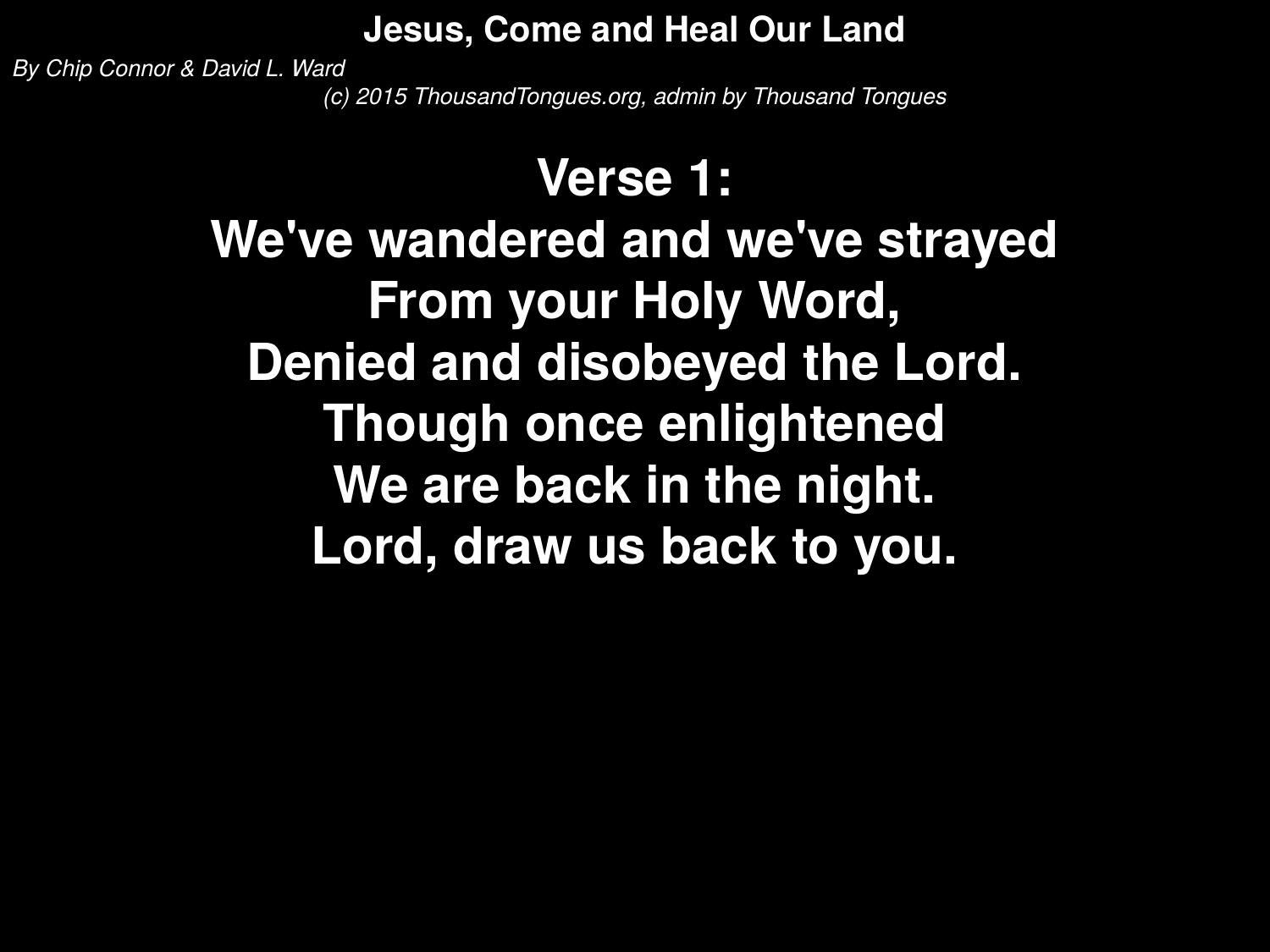

Jesus, Come and Heal Our Land
By Chip Connor & David L. Ward
(c) 2015 ThousandTongues.org, admin by Thousand Tongues
Verse 1:
We've wandered and we've strayed
From your Holy Word,
Denied and disobeyed the Lord.
Though once enlightened
We are back in the night.
Lord, draw us back to you.